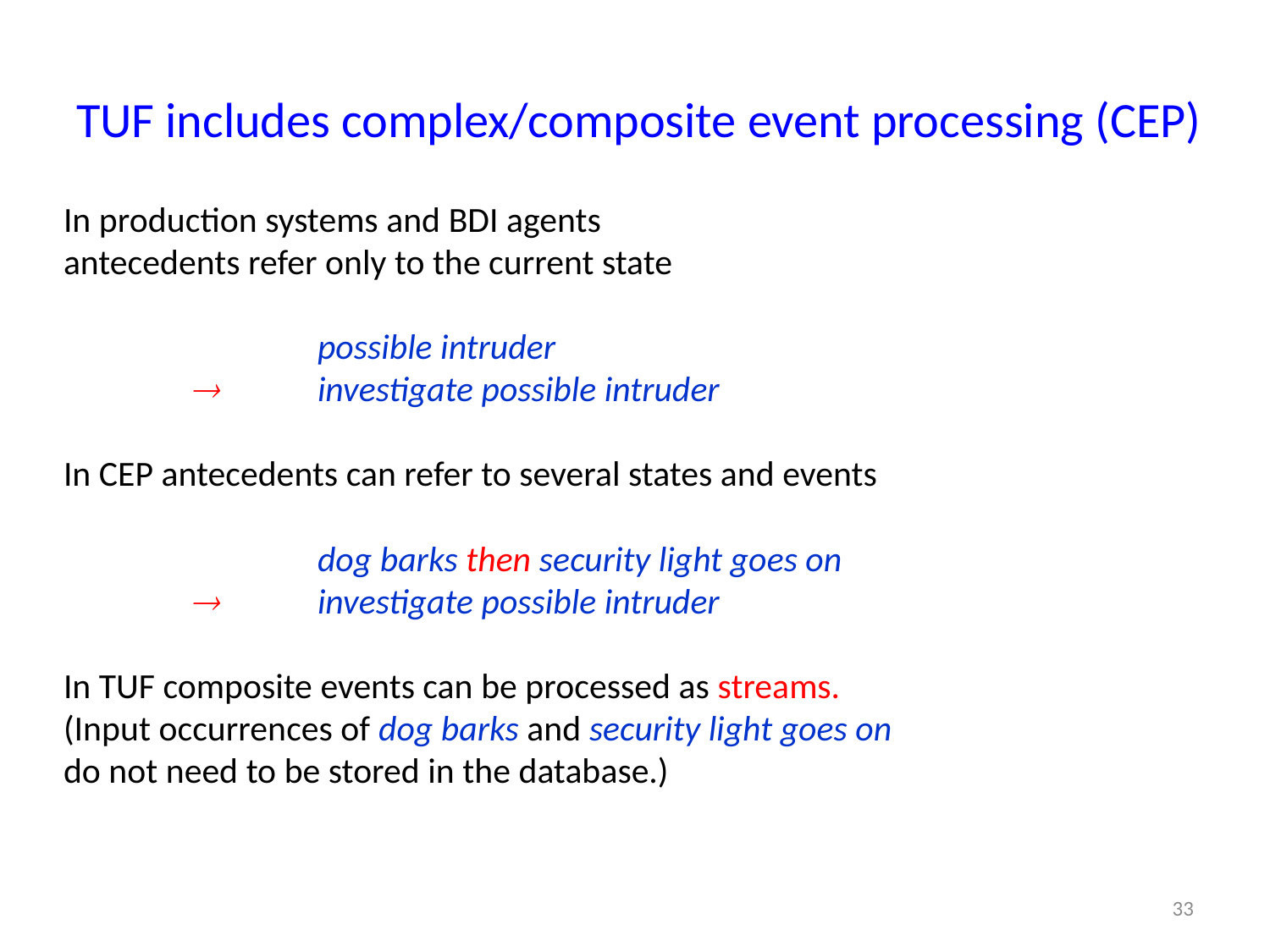

# TUF includes complex/composite event processing (CEP)
In production systems and BDI agents
antecedents refer only to the current state

		possible intruder
	→  	investigate possible intruder

In CEP antecedents can refer to several states and events

		dog barks then security light goes on
	→ 	investigate possible intruder

In TUF composite events can be processed as streams.
(Input occurrences of dog barks and security light goes on
do not need to be stored in the database.)
33